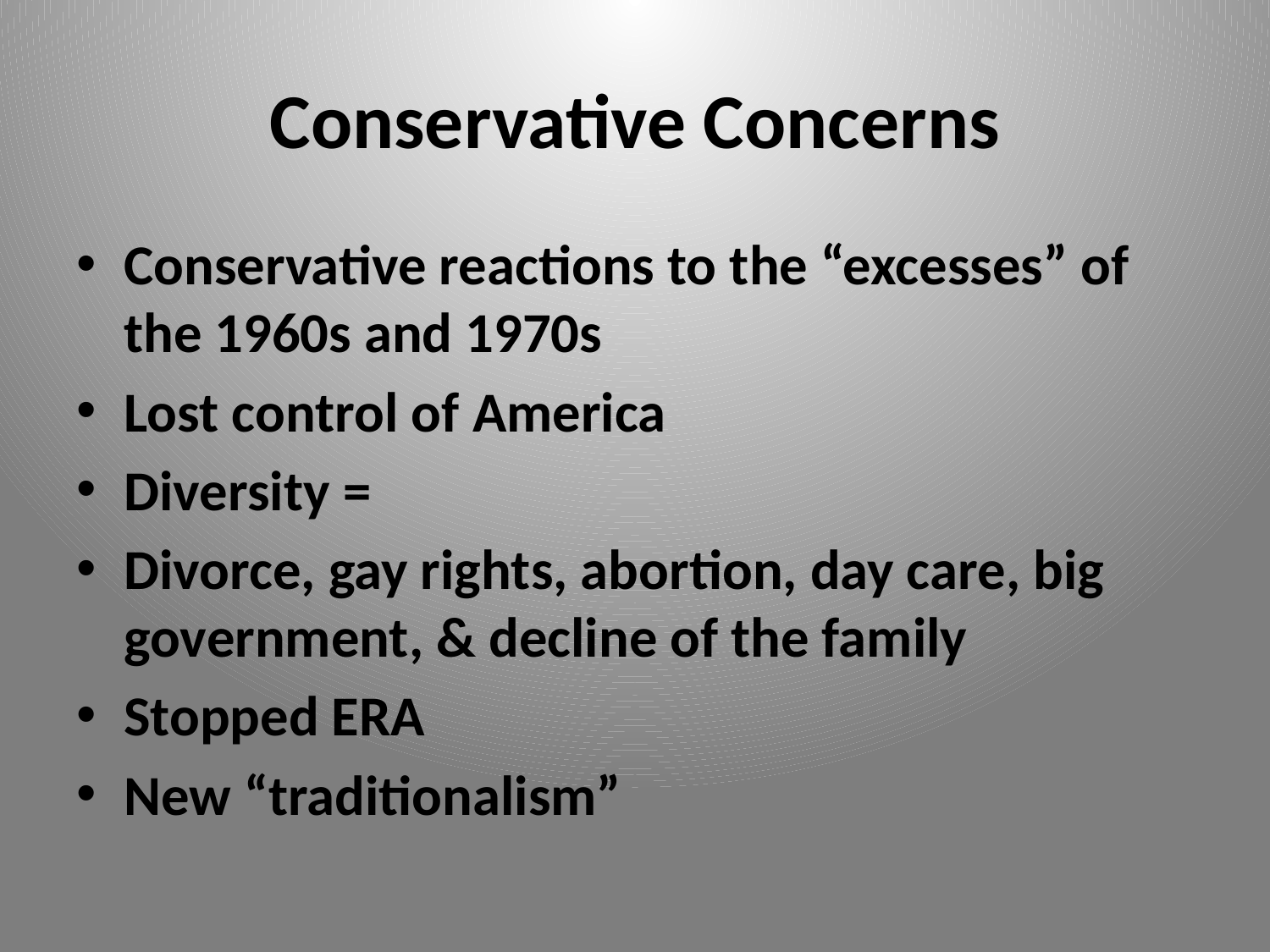

# Conservative Concerns
Conservative reactions to the “excesses” of the 1960s and 1970s
Lost control of America
Diversity =
Divorce, gay rights, abortion, day care, big government, & decline of the family
Stopped ERA
New “traditionalism”